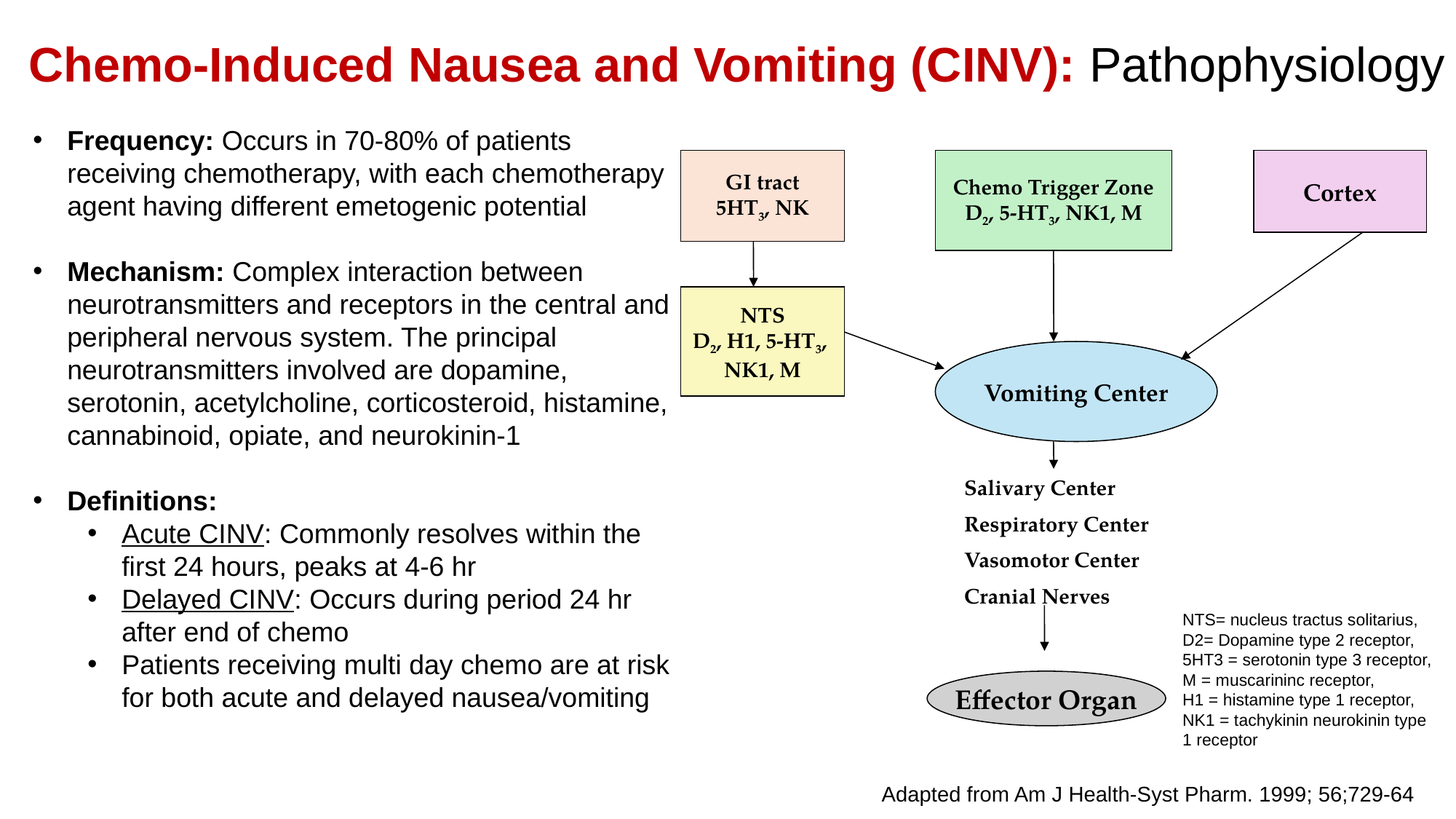

Chemo-Induced Nausea and Vomiting (CINV): Pathophysiology
Frequency: Occurs in 70-80% of patients receiving chemotherapy, with each chemotherapy agent having different emetogenic potential

Mechanism: Complex interaction between neurotransmitters and receptors in the central and peripheral nervous system. The principal neurotransmitters involved are dopamine, serotonin, acetylcholine, corticosteroid, histamine, cannabinoid, opiate, and neurokinin-1

Definitions:
Acute CINV: Commonly resolves within the first 24 hours, peaks at 4-6 hr
Delayed CINV: Occurs during period 24 hr after end of chemo
Patients receiving multi day chemo are at risk for both acute and delayed nausea/vomiting

GI tract
5HT3, NK
Chemo Trigger Zone
D2, 5-HT3, NK1, M
Cortex

NTS
D2, H1, 5-HT3,
NK1, M

Vomiting Center

Salivary Center
Respiratory Center
Vasomotor Center
Cranial Nerves
NTS= nucleus tractus solitarius,
D2= Dopamine type 2 receptor,
5HT3 = serotonin type 3 receptor,
M = muscarininc receptor,
H1 = histamine type 1 receptor,
NK1 = tachykinin neurokinin type 1 receptor

Effector Organ
Adapted from Am J Health-Syst Pharm. 1999; 56;729-64